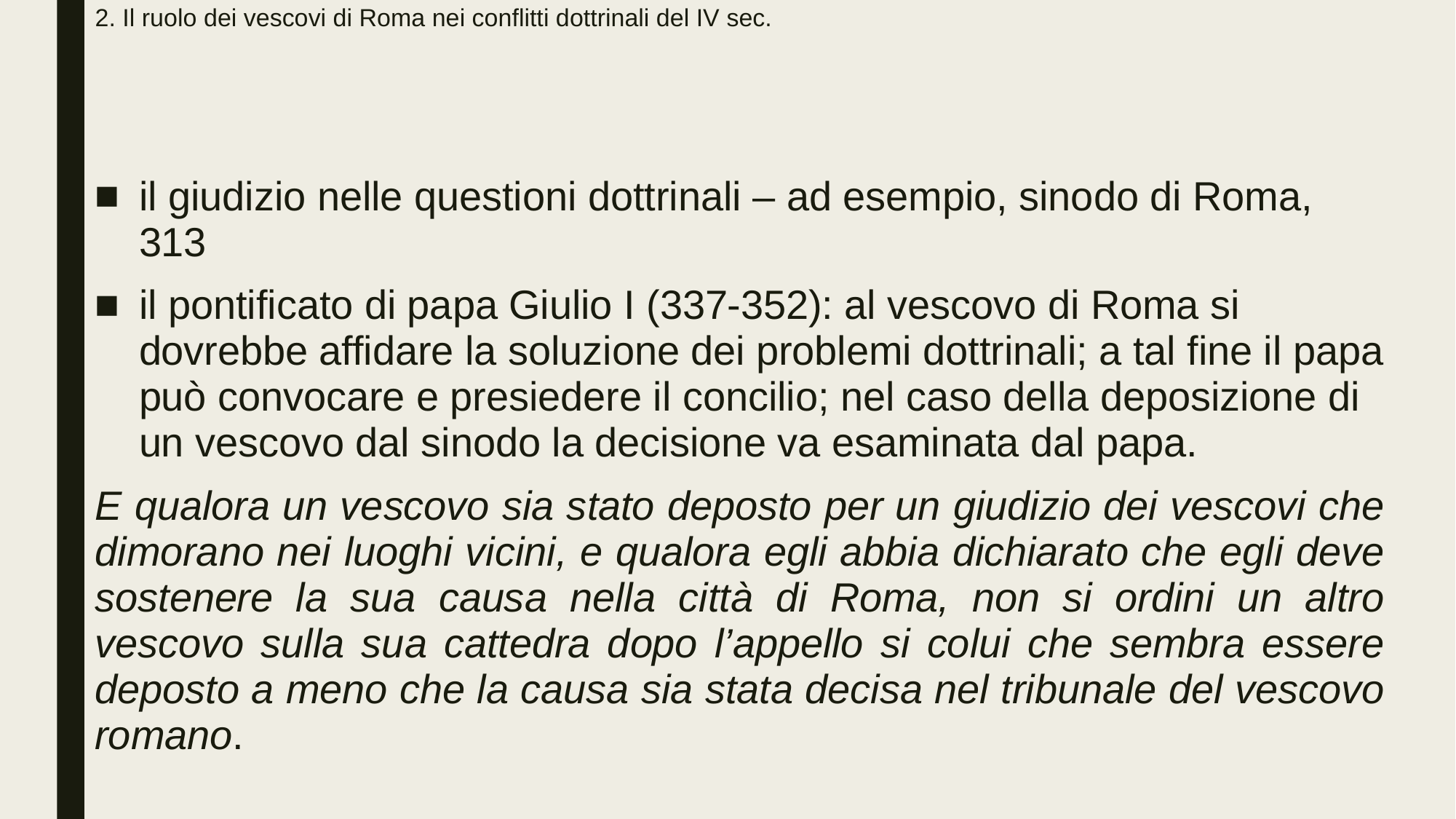

# 2. Il ruolo dei vescovi di Roma nei conflitti dottrinali del IV sec.
il giudizio nelle questioni dottrinali – ad esempio, sinodo di Roma, 313
il pontificato di papa Giulio I (337-352): al vescovo di Roma si dovrebbe affidare la soluzione dei problemi dottrinali; a tal fine il papa può convocare e presiedere il concilio; nel caso della deposizione di un vescovo dal sinodo la decisione va esaminata dal papa.
E qualora un vescovo sia stato deposto per un giudizio dei vescovi che dimorano nei luoghi vicini, e qualora egli abbia dichiarato che egli deve sostenere la sua causa nella città di Roma, non si ordini un altro vescovo sulla sua cattedra dopo l’appello si colui che sembra essere deposto a meno che la causa sia stata decisa nel tribunale del vescovo romano.